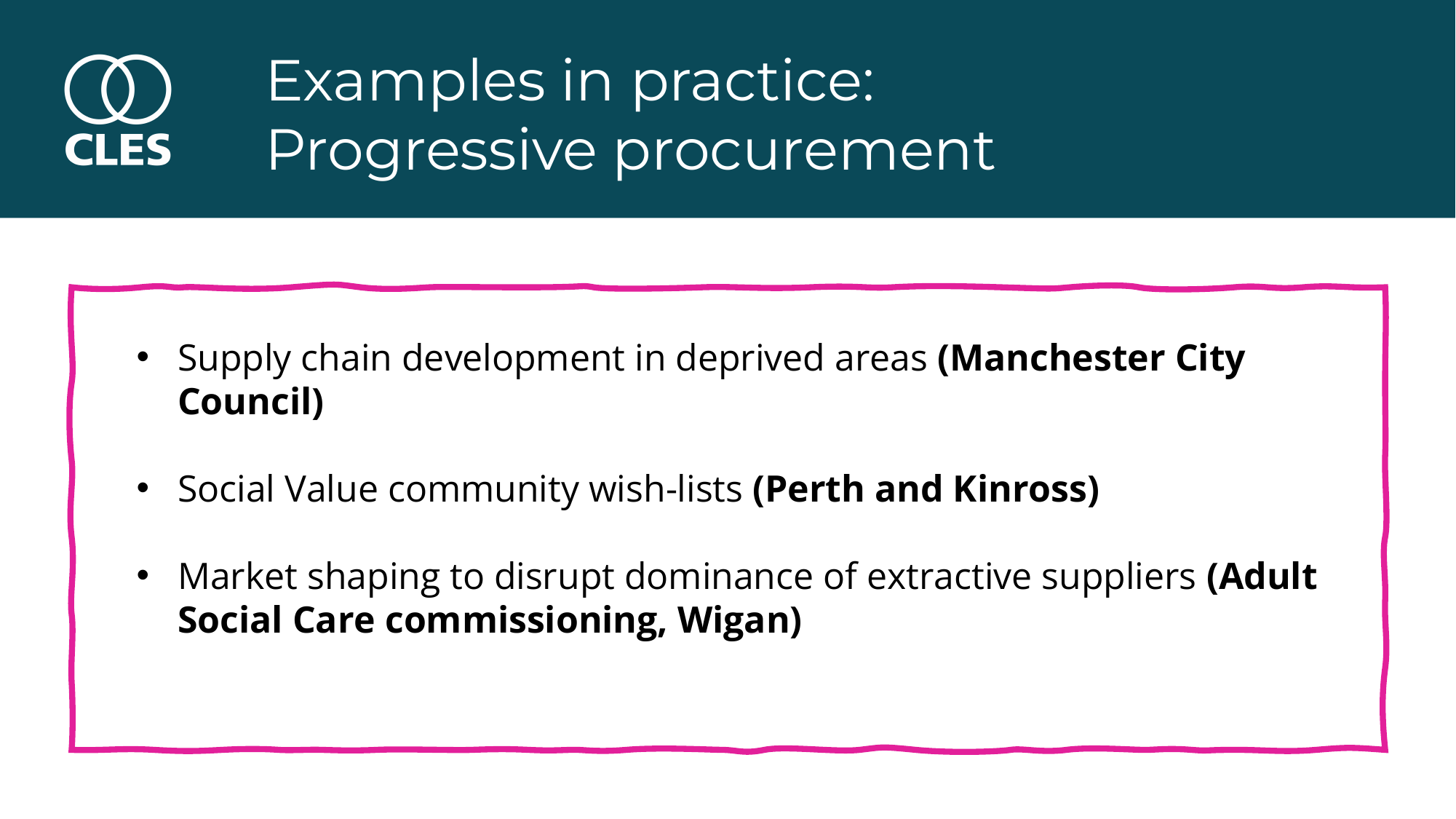

Examples in practice: Progressive procurement

Supply chain development in deprived areas (Manchester City Council)

Social Value community wish-lists (Perth and Kinross)

Market shaping to disrupt dominance of extractive suppliers (Adult Social Care commissioning, Wigan)